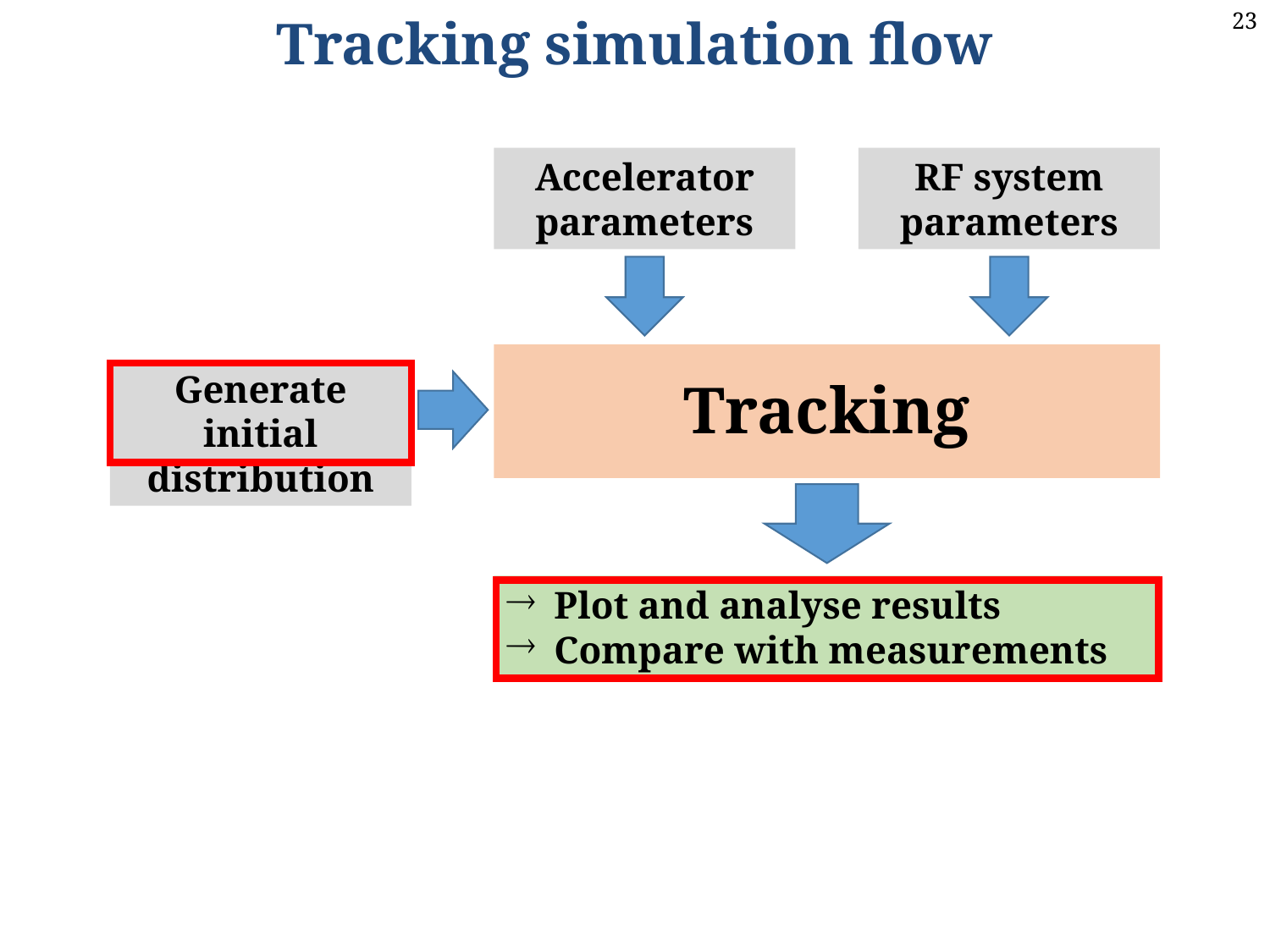

Tracking simulation flow
Accelerator parameters
RF system parameters

Generate initial distribution

Tracking

Plot and analyse results
Compare with measurements